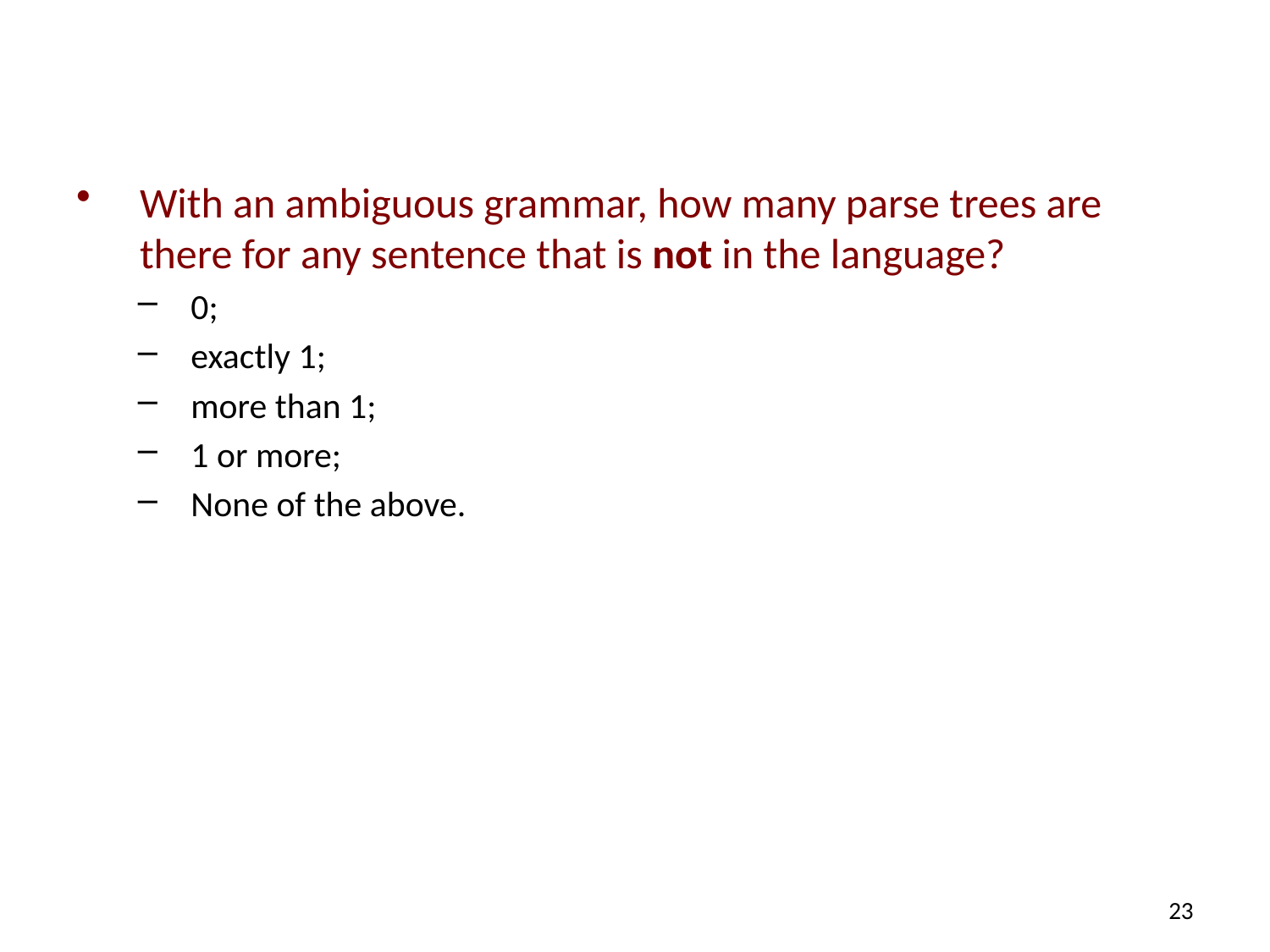

#
With an ambiguous grammar, how many parse trees are there for any sentence that is not in the language?
0;
exactly 1;
more than 1;
1 or more;
None of the above.
23